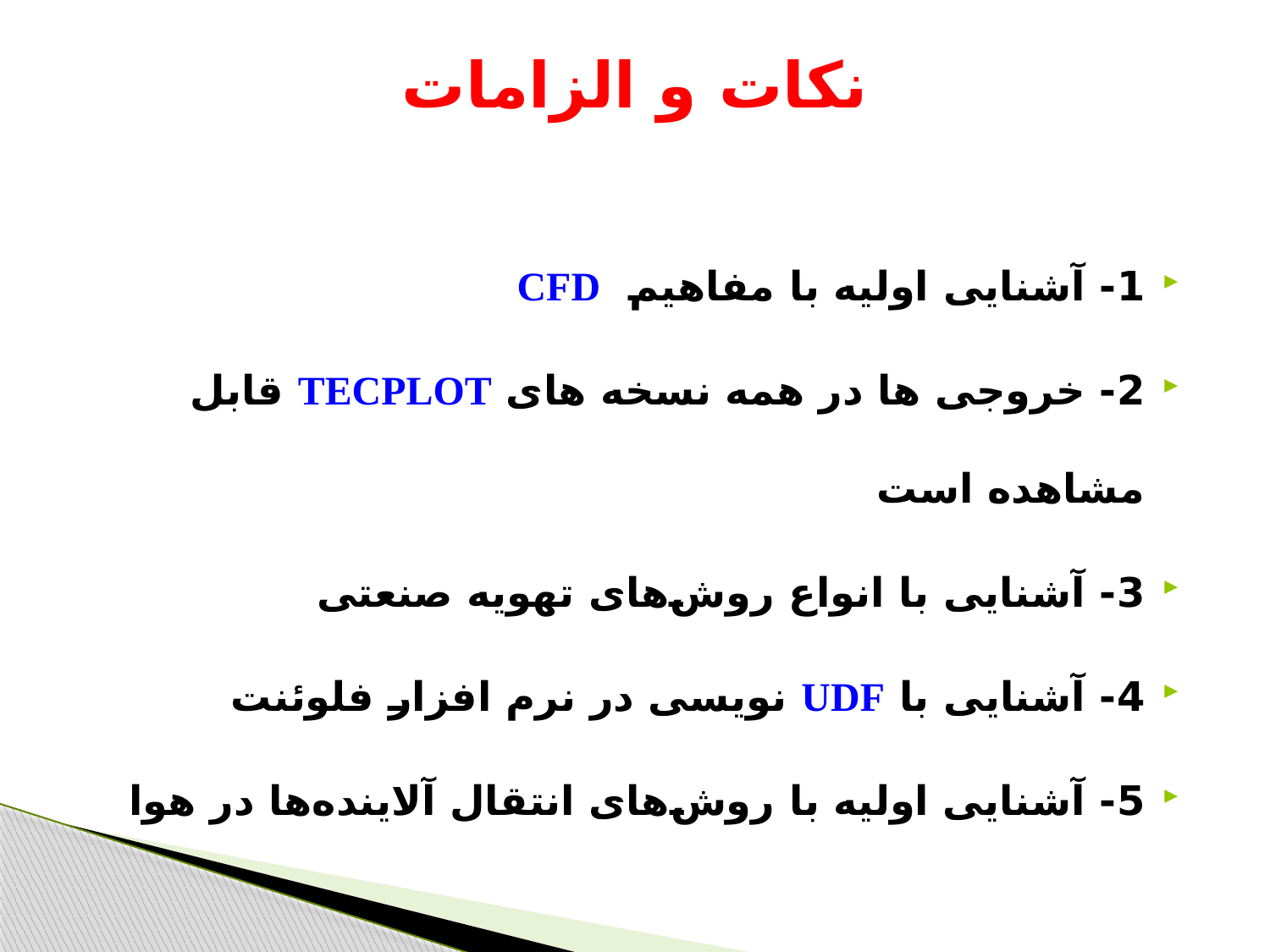

نکات و الزامات
1- آشنایی اولیه با مفاهیم  CFD
2- خروجی ها در همه نسخه های TECPLOT قابل مشاهده است
3- آشنایی با انواع روش‌های تهویه صنعتی
4- آشنایی با UDF نویسی در نرم افزار فلوئنت
5- آشنایی اولیه با روش‌های انتقال آلاینده‌ها در هوا